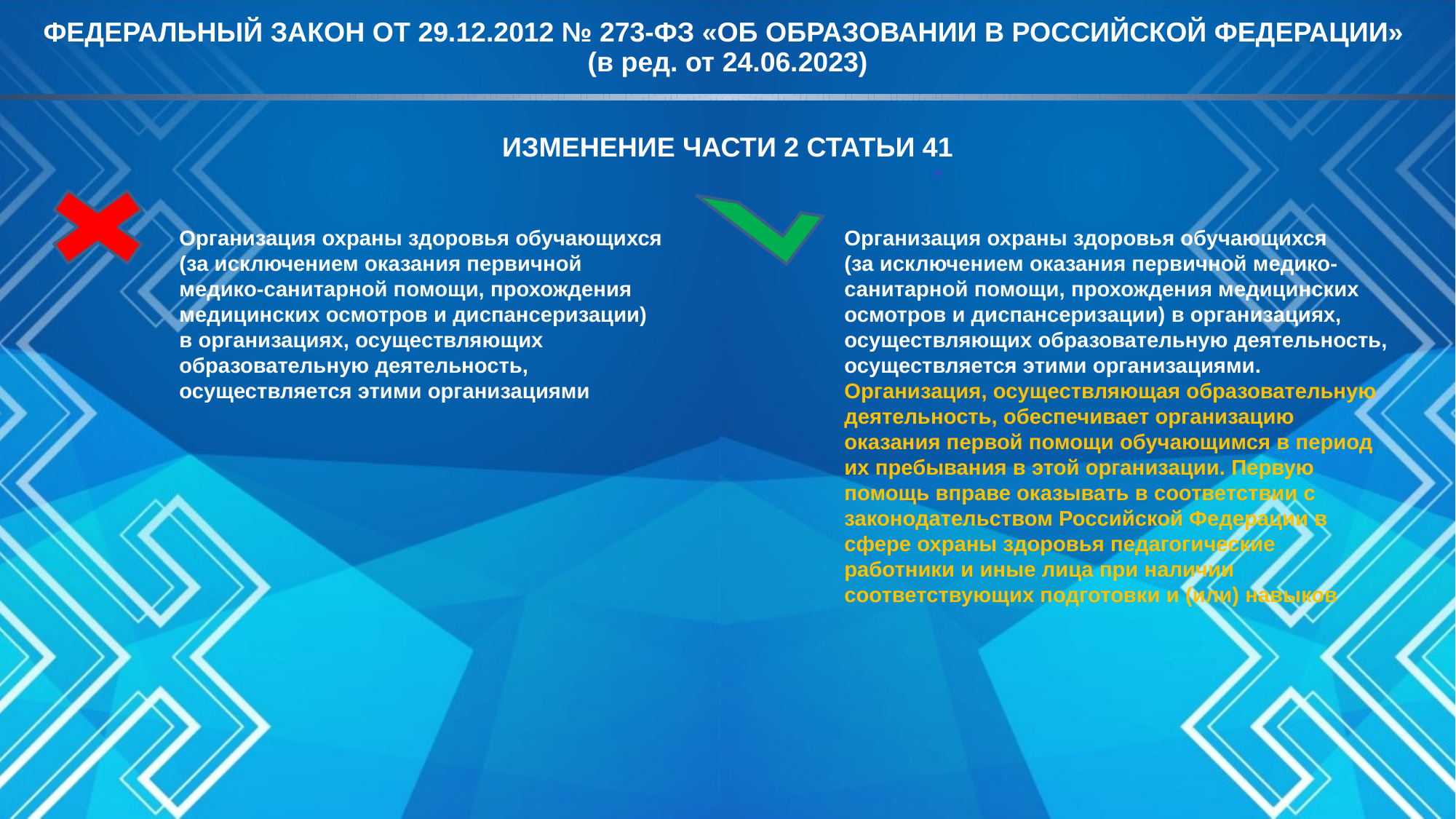

ФЕДЕРАЛЬНЫЙ ЗАКОН ОТ 29.12.2012 № 273-ФЗ «ОБ ОБРАЗОВАНИИ В РОССИЙСКОЙ ФЕДЕРАЦИИ»
(в ред. от 24.06.2023)

ИЗМЕНЕНИЕ ЧАСТИ 2 СТАТЬИ 41

Организация охраны здоровья обучающихся (за исключением оказания первичной медико-санитарной помощи, прохождения медицинских осмотров и диспансеризации)
в организациях, осуществляющих образовательную деятельность, осуществляется этими организациями
Организация охраны здоровья обучающихся
(за исключением оказания первичной медико-санитарной помощи, прохождения медицинских осмотров и диспансеризации) в организациях, осуществляющих образовательную деятельность, осуществляется этими организациями. Организация, осуществляющая образовательную деятельность, обеспечивает организацию оказания первой помощи обучающимся в период их пребывания в этой организации. Первую помощь вправе оказывать в соответствии с законодательством Российской Федерации в сфере охраны здоровья педагогические работники и иные лица при наличии соответствующих подготовки и (или) навыков